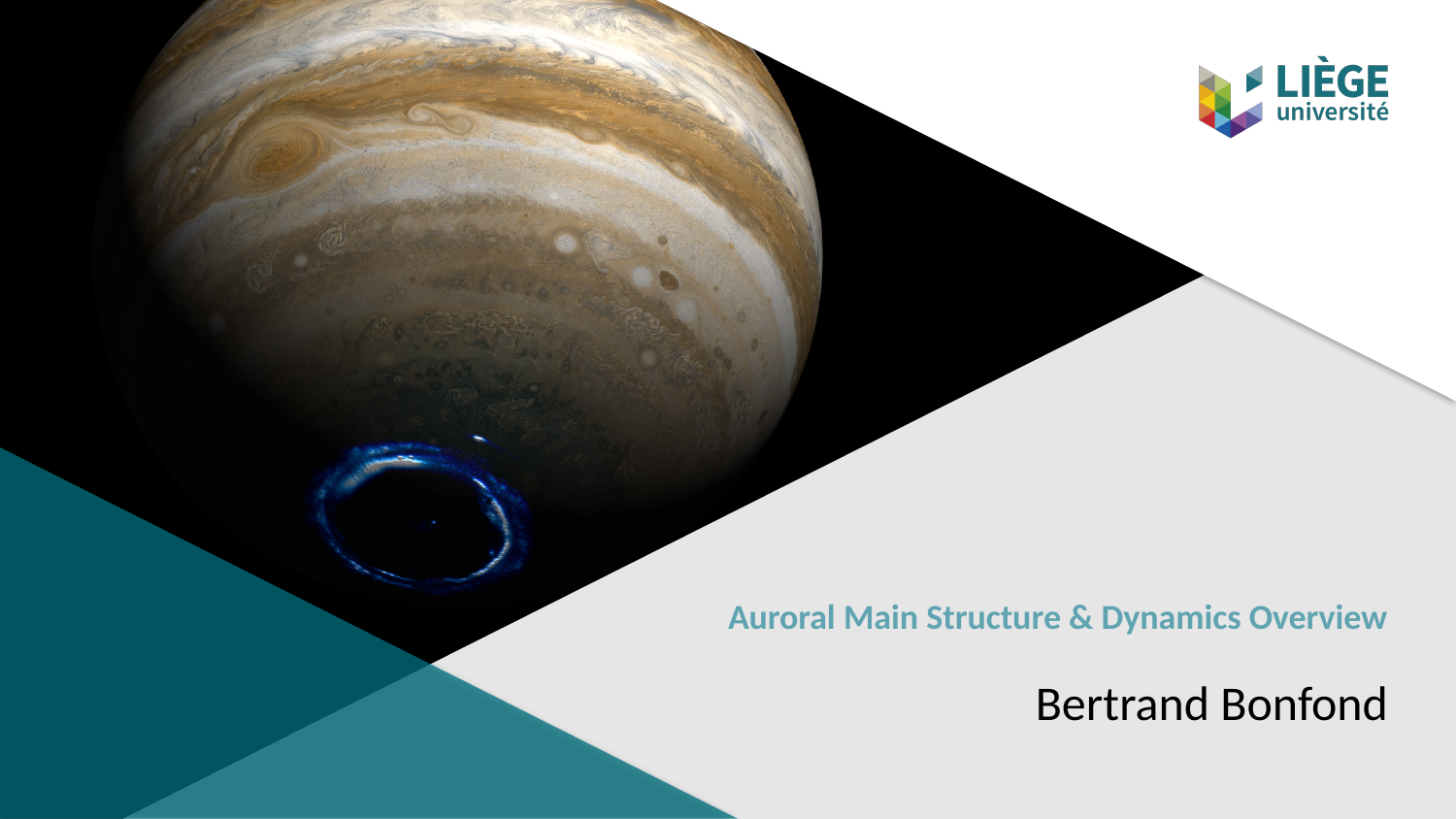

# Auroral Main Structure & Dynamics Overview
Bertrand Bonfond